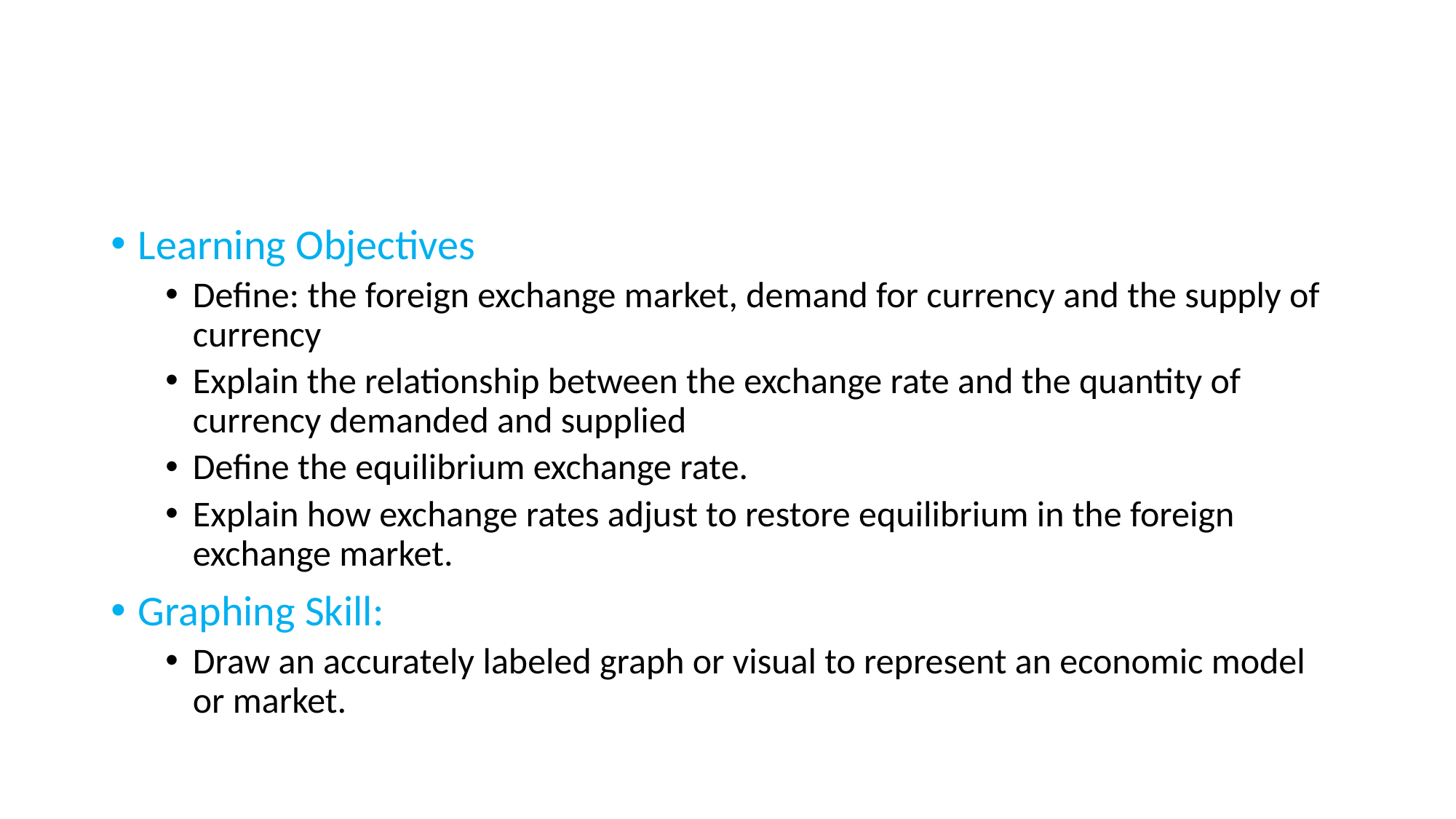

#
Learning Objectives
Define: the foreign exchange market, demand for currency and the supply of currency
Explain the relationship between the exchange rate and the quantity of currency demanded and supplied
Define the equilibrium exchange rate.
Explain how exchange rates adjust to restore equilibrium in the foreign exchange market.
Graphing Skill:
Draw an accurately labeled graph or visual to represent an economic model or market.